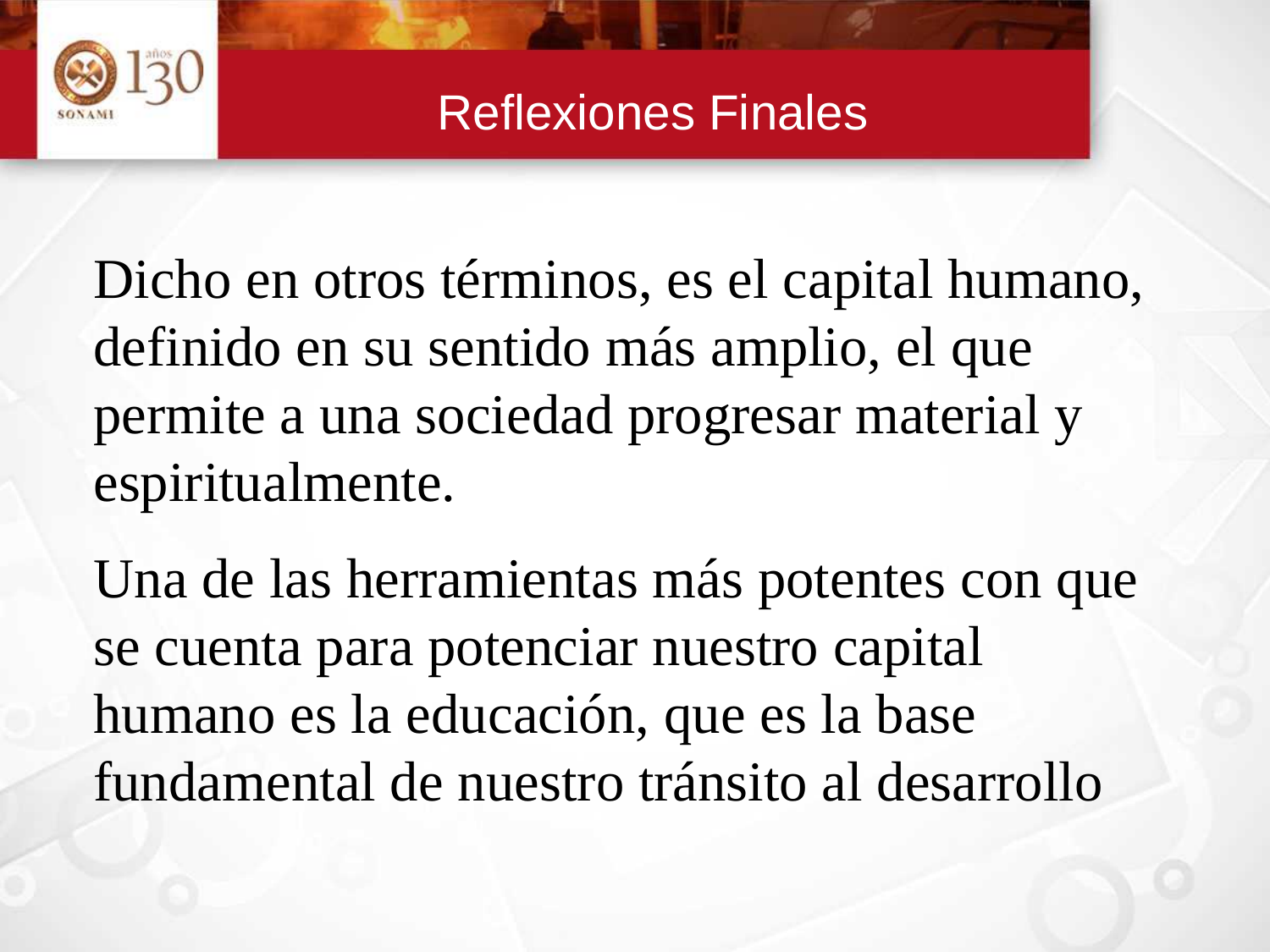

# Reflexiones Finales
Dicho en otros términos, es el capital humano, definido en su sentido más amplio, el que permite a una sociedad progresar material y espiritualmente.
Una de las herramientas más potentes con que se cuenta para potenciar nuestro capital humano es la educación, que es la base fundamental de nuestro tránsito al desarrollo